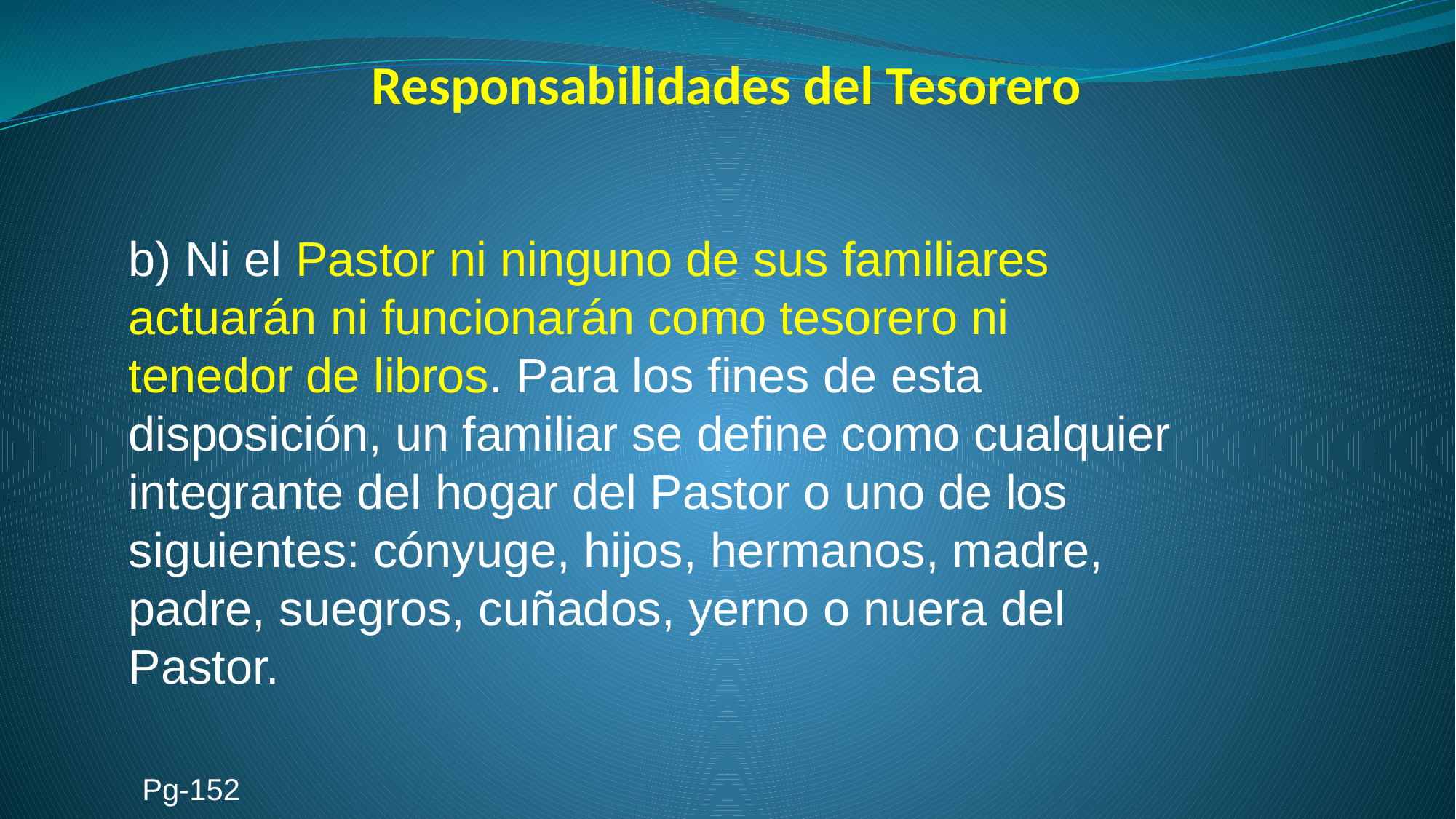

# Responsabilidades del Tesorero
b) Ni el Pastor ni ninguno de sus familiares
actuarán ni funcionarán como tesorero ni
tenedor de libros. Para los fines de esta
disposición, un familiar se define como cualquier
integrante del hogar del Pastor o uno de los
siguientes: cónyuge, hijos, hermanos, madre,
padre, suegros, cuñados, yerno o nuera del
Pastor.

 Pg-152